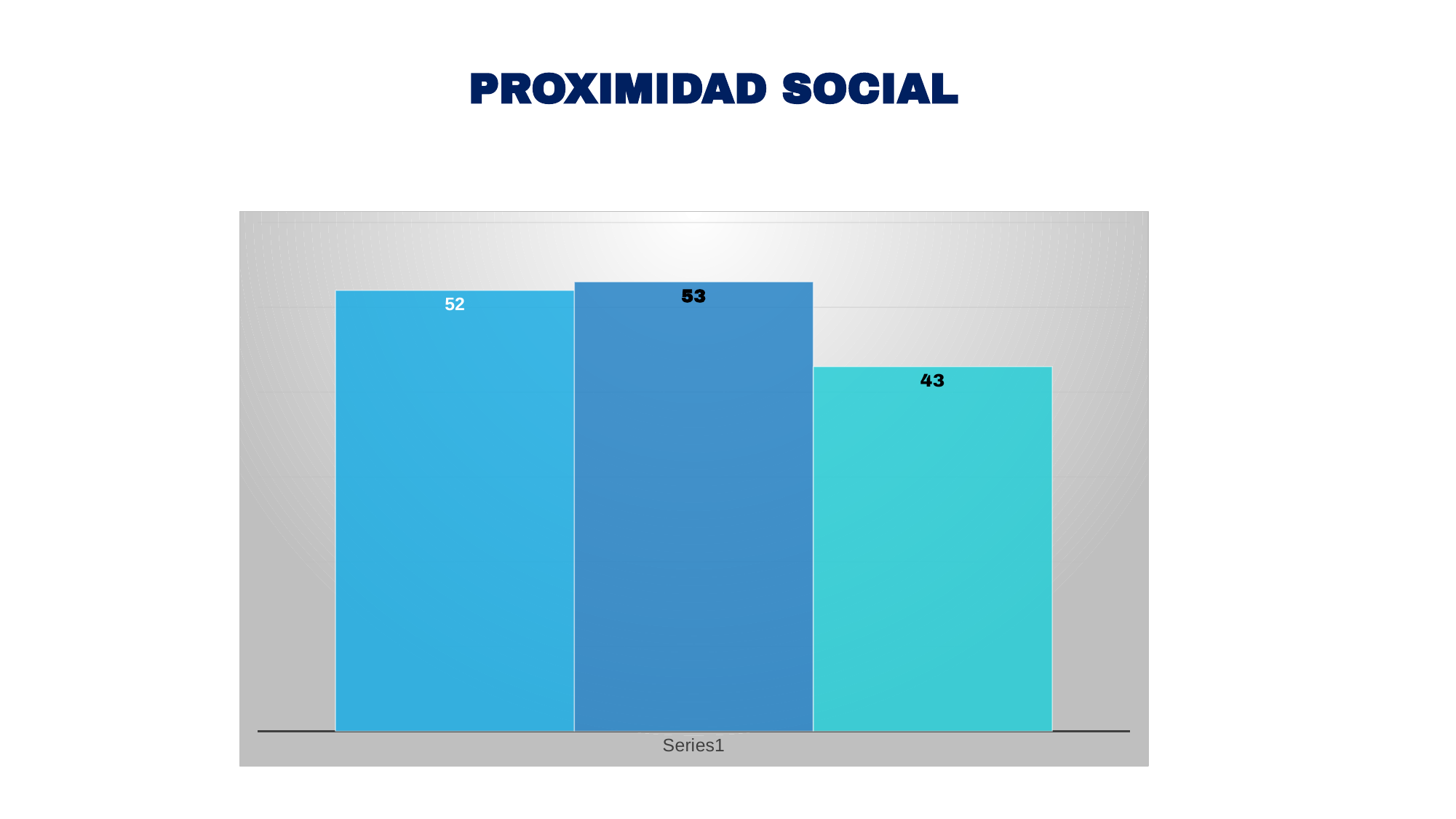

PROXIMIDAD SOCIAL

### Chart

| Category | OCTUBRE | NOVIEMBRE | DICIEMBRE |
|---|---|---|---|
|  | 52.0 | 53.0 | 43.0 |